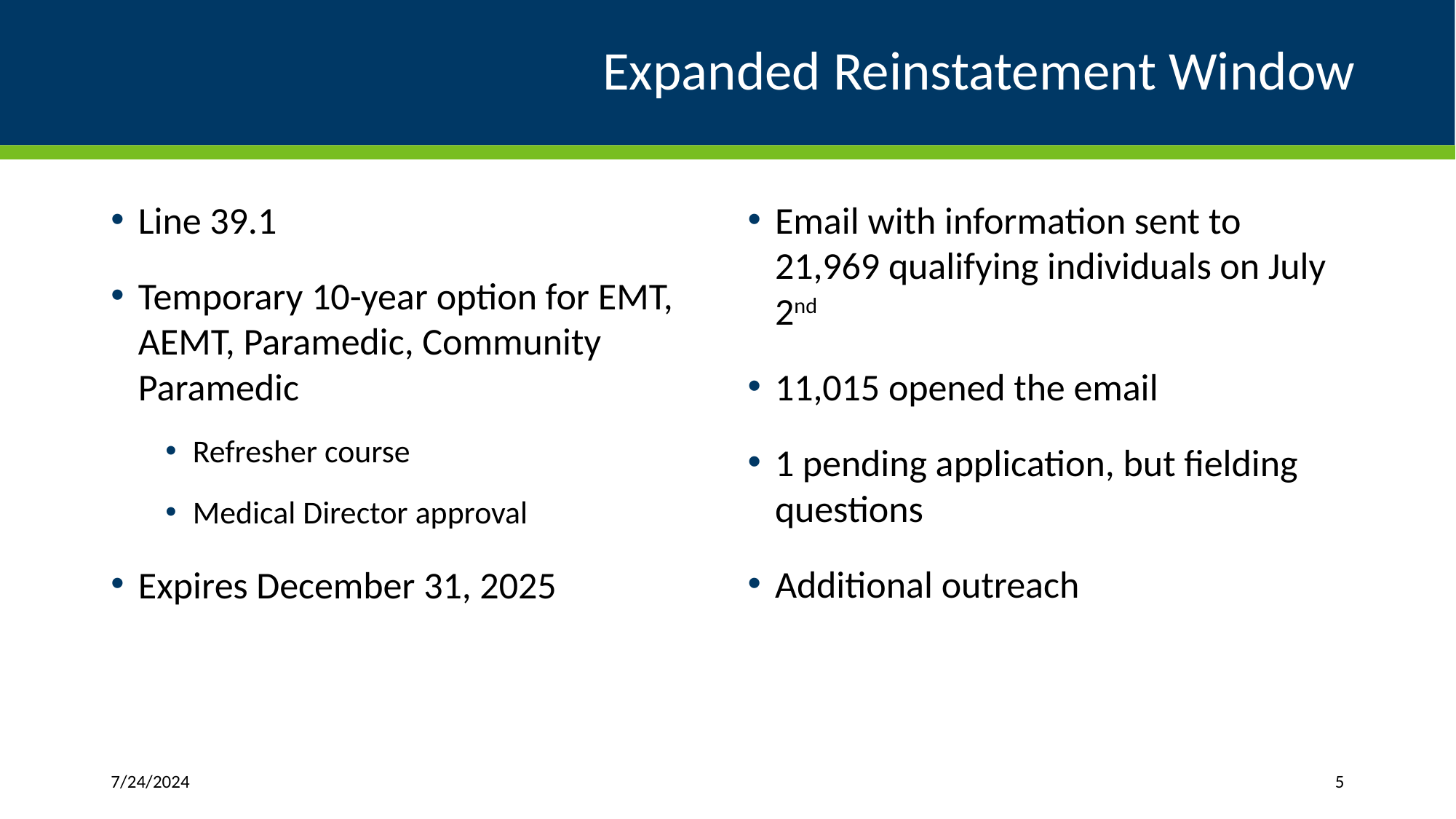

# Expanded Reinstatement Window
Line 39.1
Temporary 10-year option for EMT, AEMT, Paramedic, Community Paramedic
Refresher course
Medical Director approval
Expires December 31, 2025

Email with information sent to 21,969 qualifying individuals on July 2nd
11,015 opened the email
1 pending application, but fielding questions
Additional outreach
7/24/2024
5